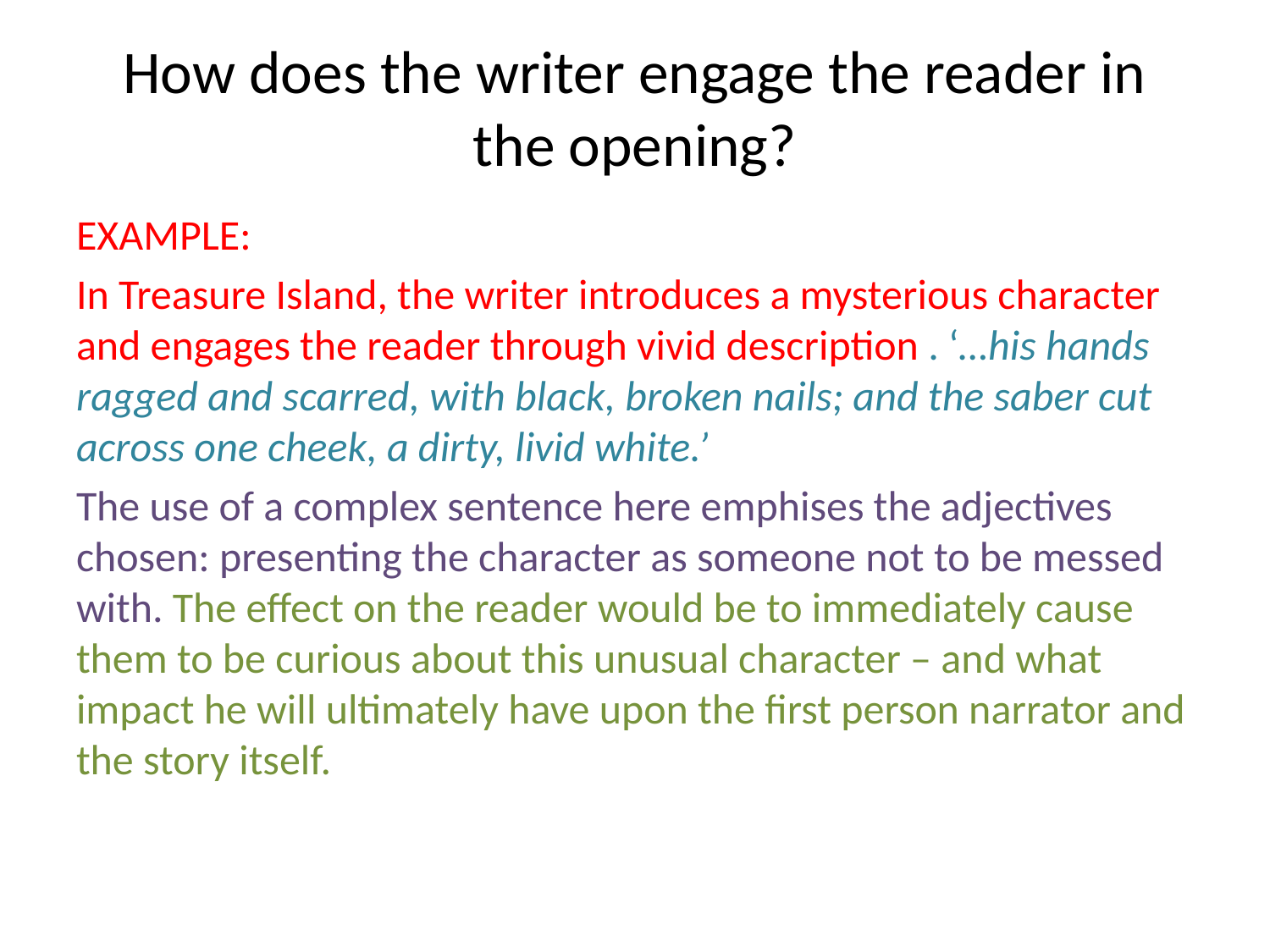

# How does the writer engage the reader in the opening?
EXAMPLE:
In Treasure Island, the writer introduces a mysterious character and engages the reader through vivid description . ‘…his hands ragged and scarred, with black, broken nails; and the saber cut across one cheek, a dirty, livid white.’
The use of a complex sentence here emphises the adjectives chosen: presenting the character as someone not to be messed with. The effect on the reader would be to immediately cause them to be curious about this unusual character – and what impact he will ultimately have upon the first person narrator and the story itself.